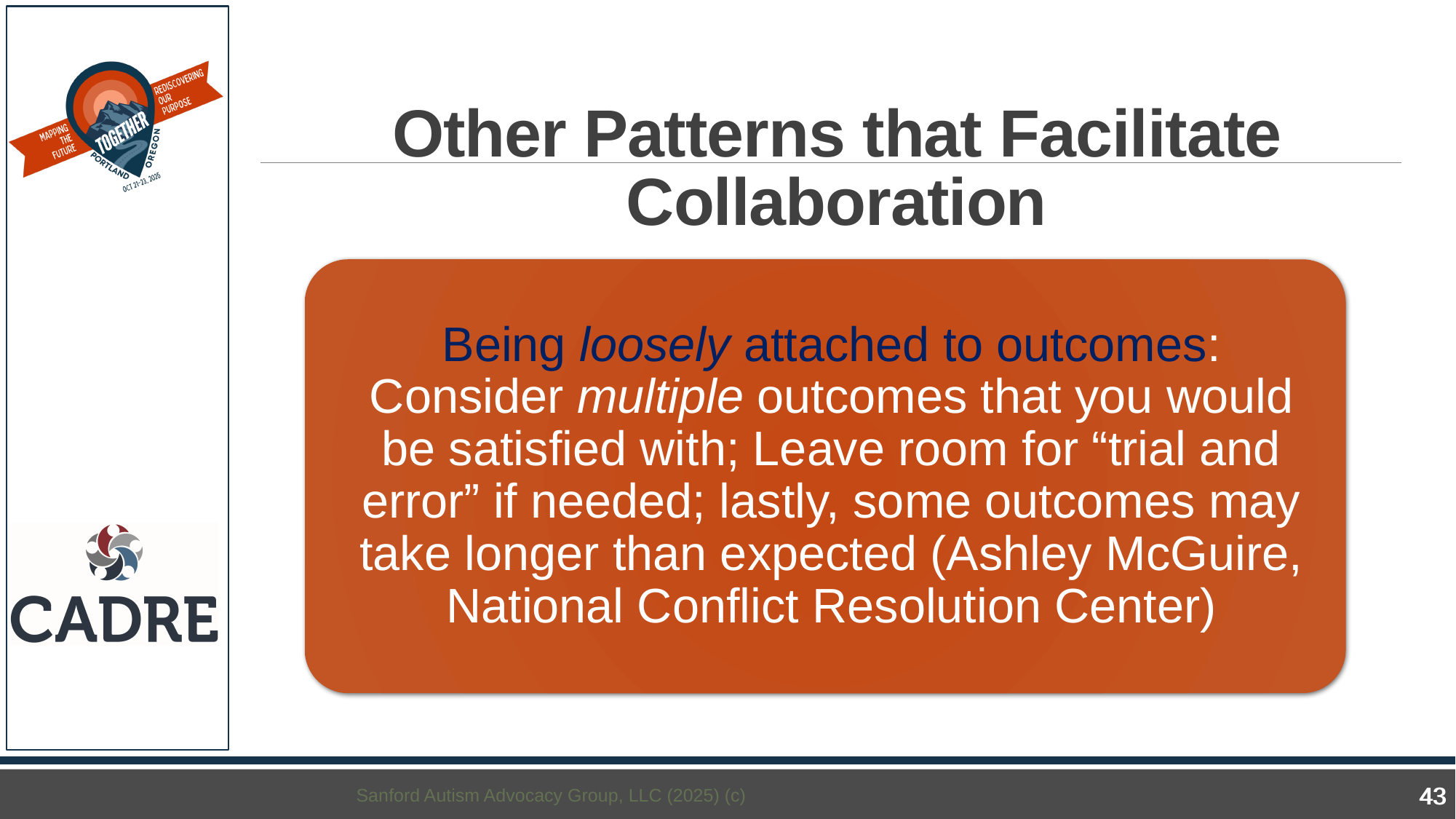

# Other Patterns that Facilitate Collaboration
Being loosely attached to outcomes: Consider multiple outcomes that you would be satisfied with; Leave room for “trial and error” if needed; lastly, some outcomes may take longer than expected (Ashley McGuire, National Conflict Resolution Center)
Sanford Autism Advocacy Group, LLC (2025) (c)